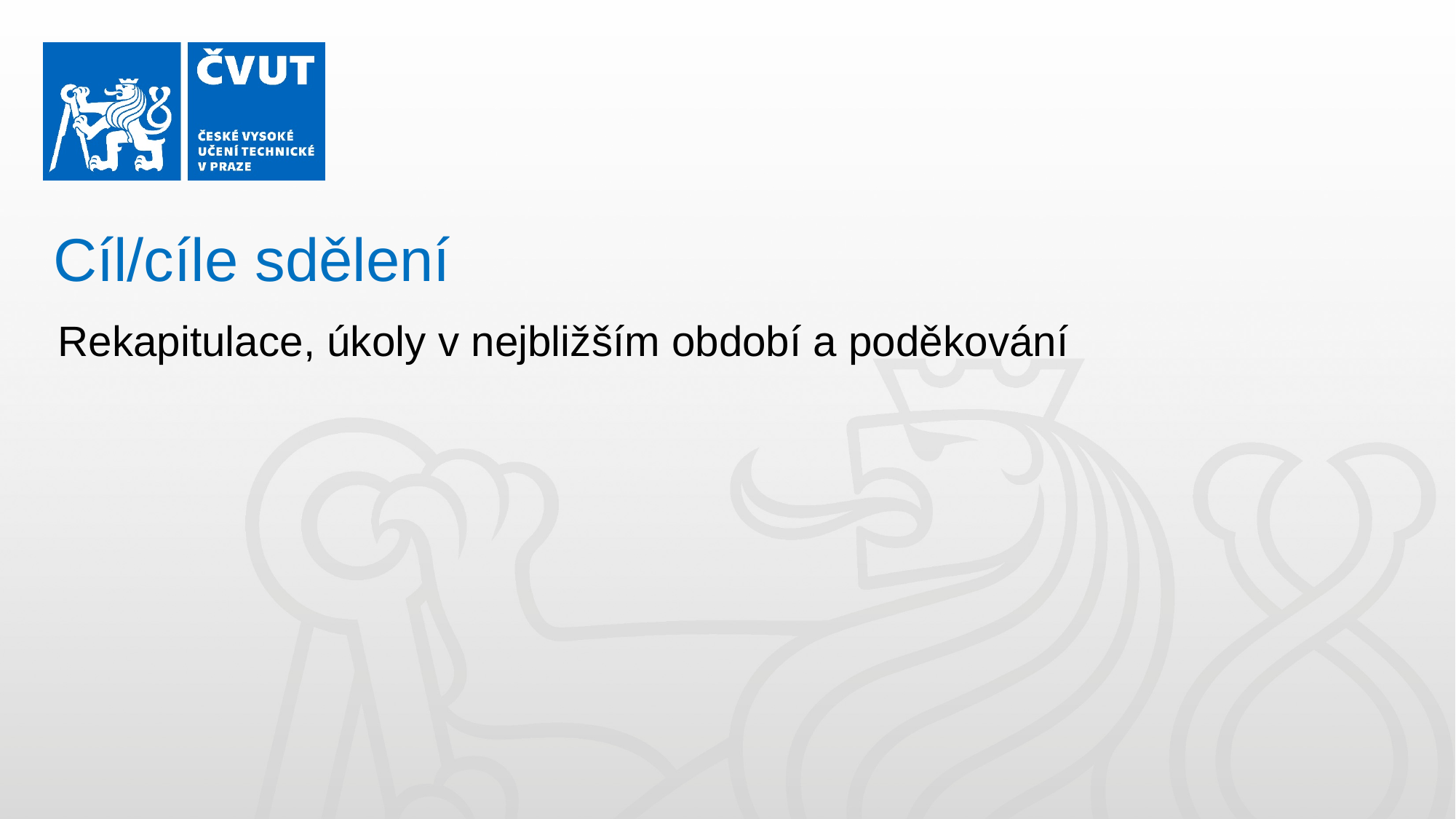

Cíl/cíle sdělení
Rekapitulace, úkoly v nejbližším období a poděkování